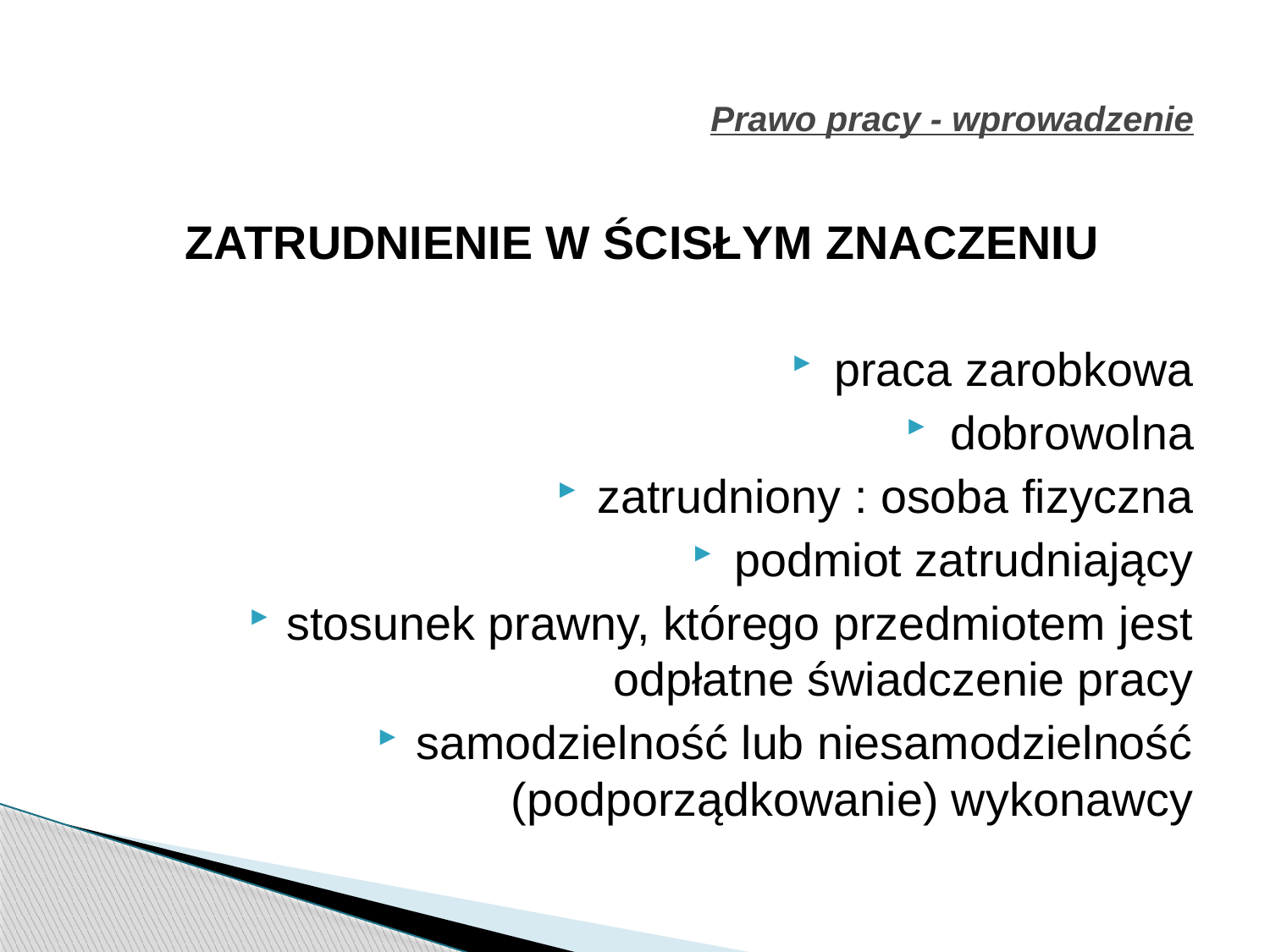

# Prawo pracy - wprowadzenie
ZATRUDNIENIE W ŚCISŁYM ZNACZENIU

praca zarobkowa
dobrowolna
zatrudniony : osoba fizyczna
podmiot zatrudniający
stosunek prawny, którego przedmiotem jest odpłatne świadczenie pracy
samodzielność lub niesamodzielność (podporządkowanie) wykonawcy